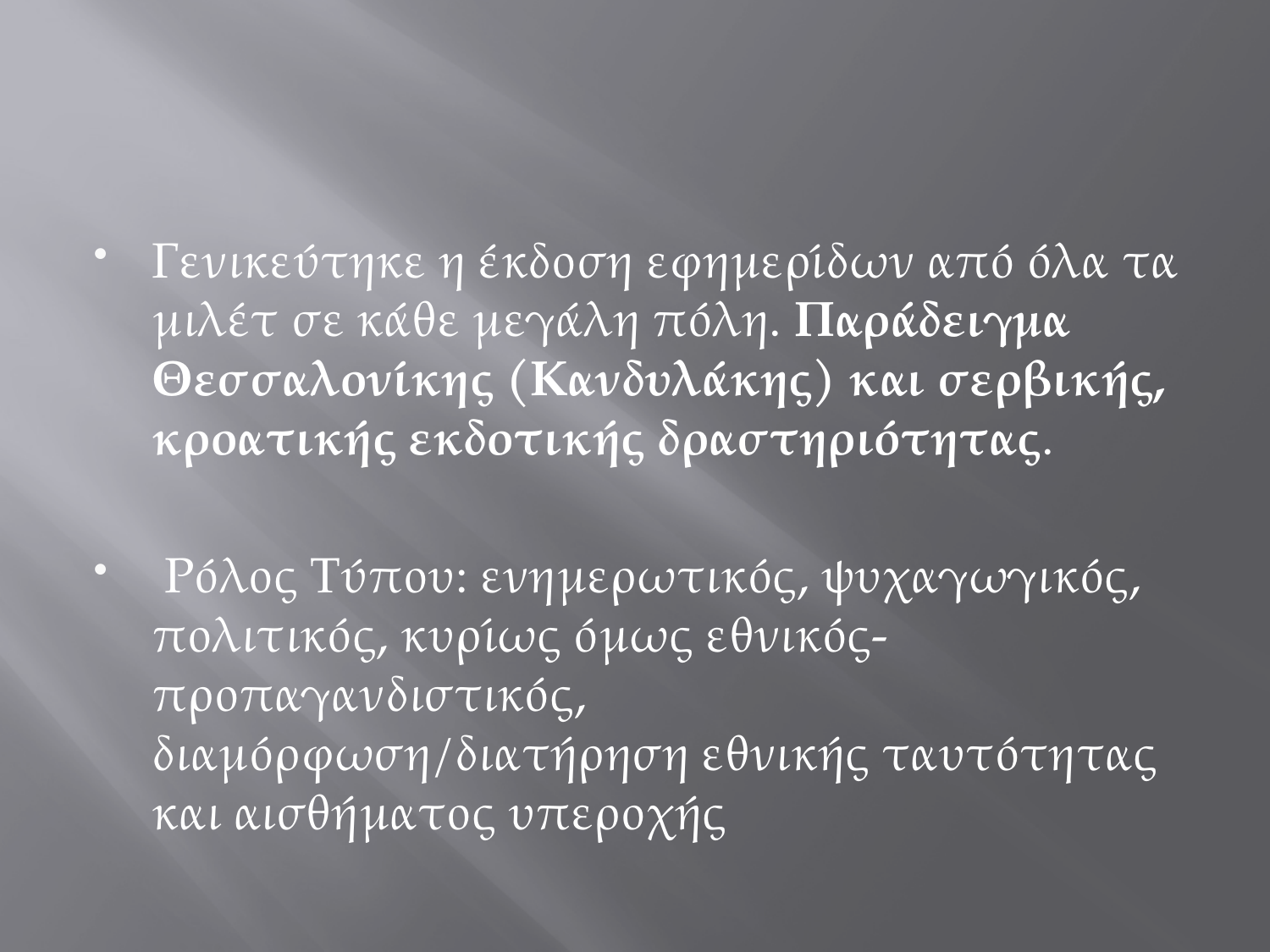

Γενικεύτηκε η έκδοση εφημερίδων από όλα τα μιλέτ σε κάθε μεγάλη πόλη. Παράδειγμα Θεσσαλονίκης (Κανδυλάκης) και σερβικής, κροατικής εκδοτικής δραστηριότητας.

 Ρόλος Τύπου: ενημερωτικός, ψυχαγωγικός, πολιτικός, κυρίως όμως εθνικός-προπαγανδιστικός,               διαμόρφωση/διατήρηση εθνικής ταυτότητας και αισθήματος υπεροχής